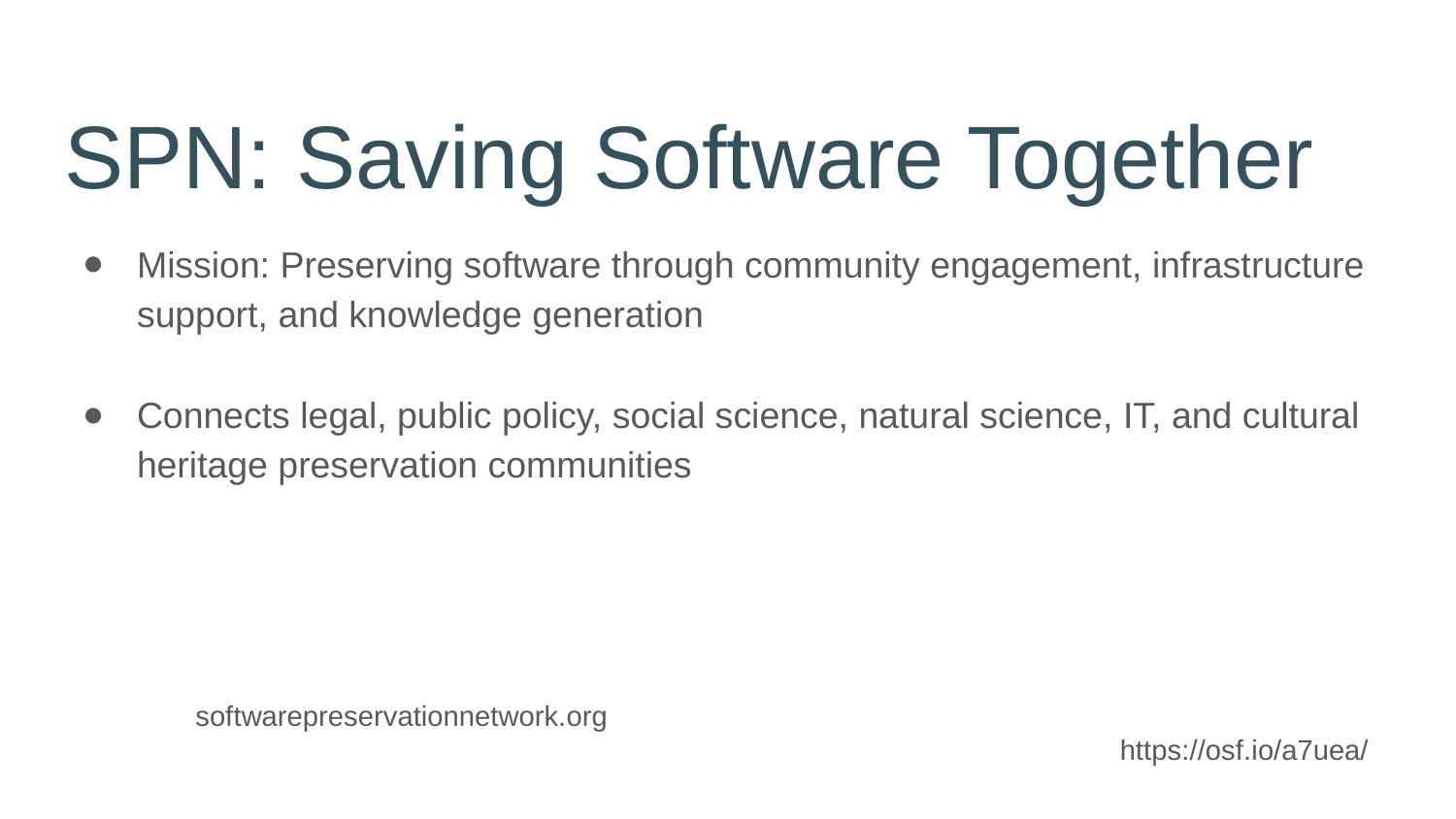

# SPN: Saving Software Together
Mission: Preserving software through community engagement, infrastructure support, and knowledge generation

Connects legal, public policy, social science, natural science, IT, and cultural heritage preservation communities
softwarepreservationnetwork.org                                                                                                https://osf.io/a7uea/